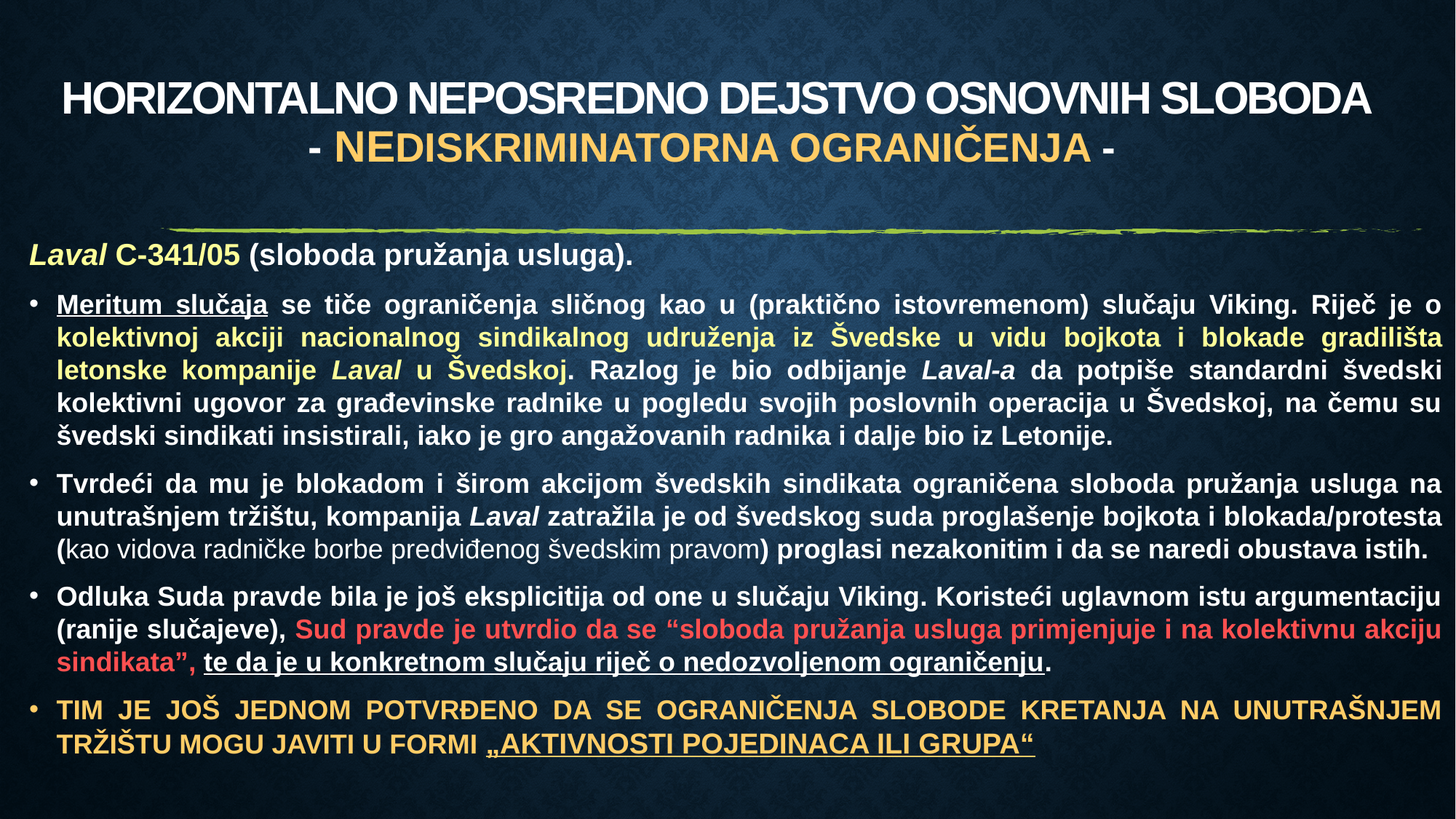

# Horizontalno neposredno dejstvo Osnovnih Sloboda - NEDISKRIMINATORNA OGRANIČENJA -
Laval C-341/05 (sloboda pružanja usluga).
Meritum slučaja se tiče ograničenja sličnog kao u (praktično istovremenom) slučaju Viking. Riječ je o kolektivnoj akciji nacionalnog sindikalnog udruženja iz Švedske u vidu bojkota i blokade gradilišta letonske kompanije Laval u Švedskoj. Razlog je bio odbijanje Laval-a da potpiše standardni švedski kolektivni ugovor za građevinske radnike u pogledu svojih poslovnih operacija u Švedskoj, na čemu su švedski sindikati insistirali, iako je gro angažovanih radnika i dalje bio iz Letonije.
Tvrdeći da mu je blokadom i širom akcijom švedskih sindikata ograničena sloboda pružanja usluga na unutrašnjem tržištu, kompanija Laval zatražila je od švedskog suda proglašenje bojkota i blokada/protesta (kao vidova radničke borbe predviđenog švedskim pravom) proglasi nezakonitim i da se naredi obustava istih.
Odluka Suda pravde bila je još eksplicitija od one u slučaju Viking. Koristeći uglavnom istu argumentaciju (ranije slučajeve), Sud pravde je utvrdio da se “sloboda pružanja usluga primjenjuje i na kolektivnu akciju sindikata”, te da je u konkretnom slučaju riječ o nedozvoljenom ograničenju.
TIM JE JOŠ JEDNOM POTVRĐENO DA SE OGRANIČENJA SLOBODE KRETANJA NA UNUTRAŠNJEM TRŽIŠTU MOGU JAVITI U FORMI „AKTIVNOSTI POJEDINACA ILI GRUPA“